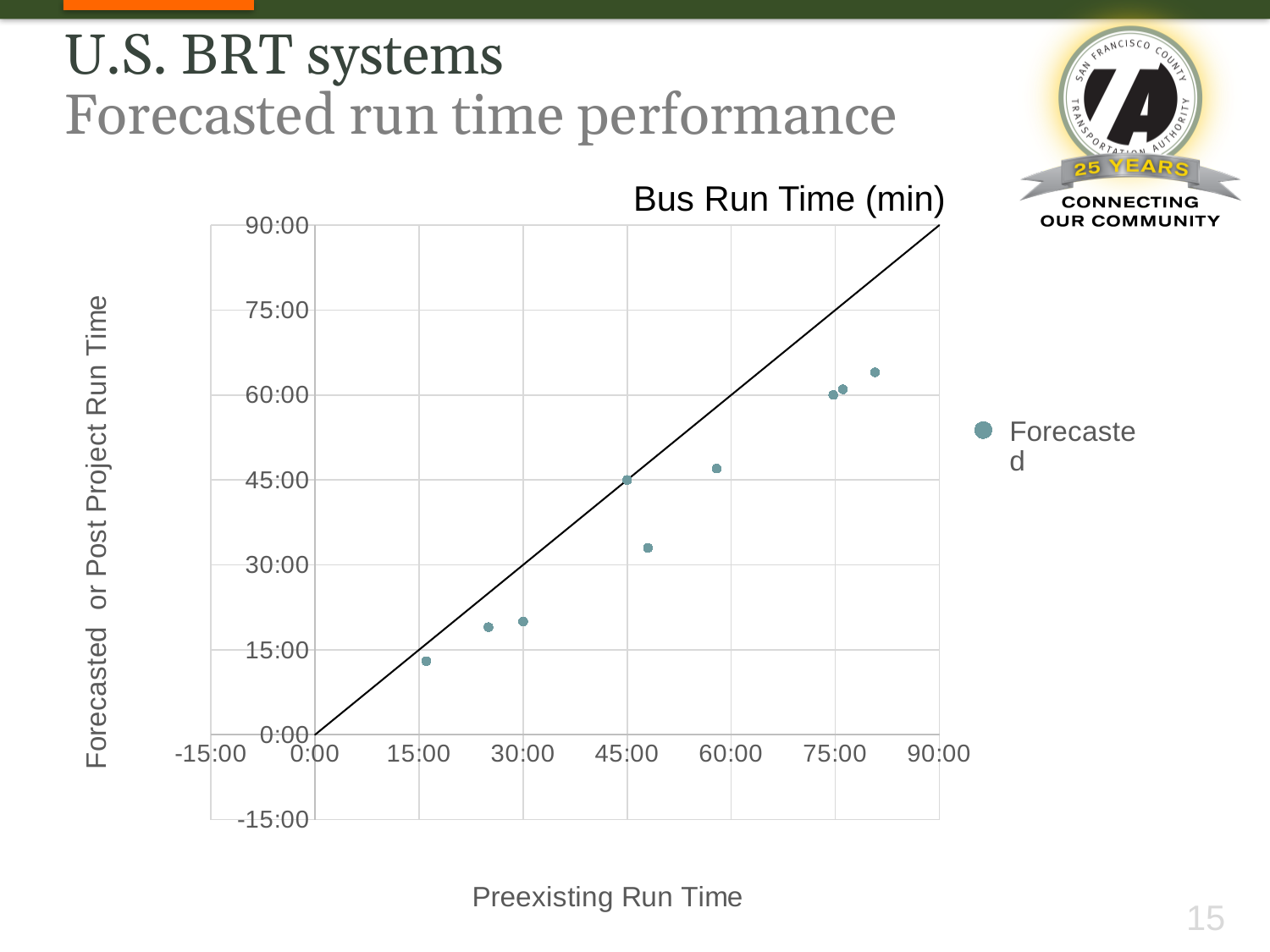

# U.S. BRT systems Forecasted run time performance
Bus Run Time (min)

### Chart

| Category |  |  |
|---|---|---|
15